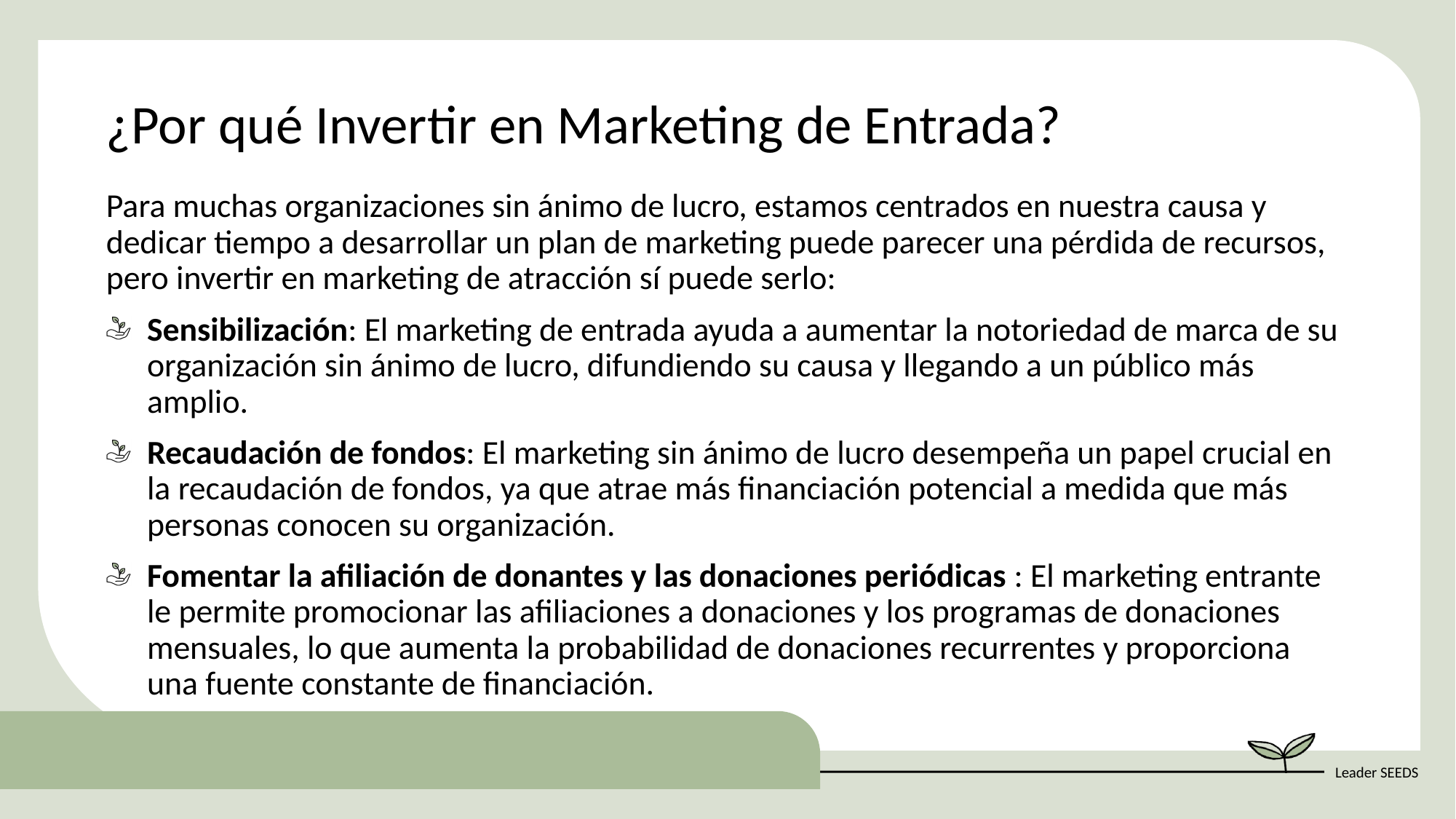

¿Por qué Invertir en Marketing de Entrada?
Para muchas organizaciones sin ánimo de lucro, estamos centrados en nuestra causa y dedicar tiempo a desarrollar un plan de marketing puede parecer una pérdida de recursos, pero invertir en marketing de atracción sí puede serlo:
Sensibilización: El marketing de entrada ayuda a aumentar la notoriedad de marca de su organización sin ánimo de lucro, difundiendo su causa y llegando a un público más amplio.
Recaudación de fondos: El marketing sin ánimo de lucro desempeña un papel crucial en la recaudación de fondos, ya que atrae más financiación potencial a medida que más personas conocen su organización.
Fomentar la afiliación de donantes y las donaciones periódicas : El marketing entrante le permite promocionar las afiliaciones a donaciones y los programas de donaciones mensuales, lo que aumenta la probabilidad de donaciones recurrentes y proporciona una fuente constante de financiación.